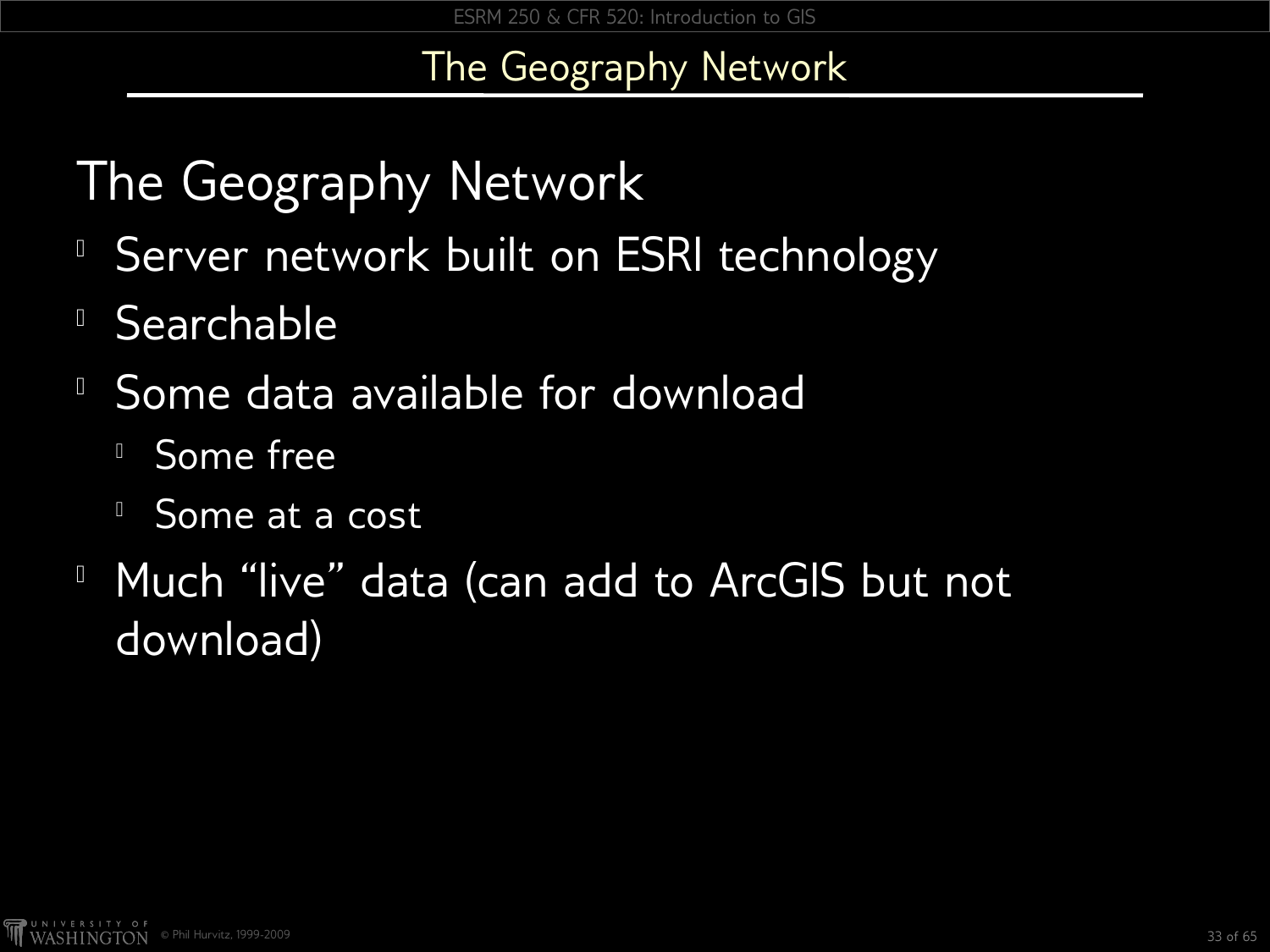

# The Geography Network
The Geography Network
Server network built on ESRI technology
Searchable
Some data available for download
Some free
Some at a cost
Much “live” data (can add to ArcGIS but not download)
33 of 65